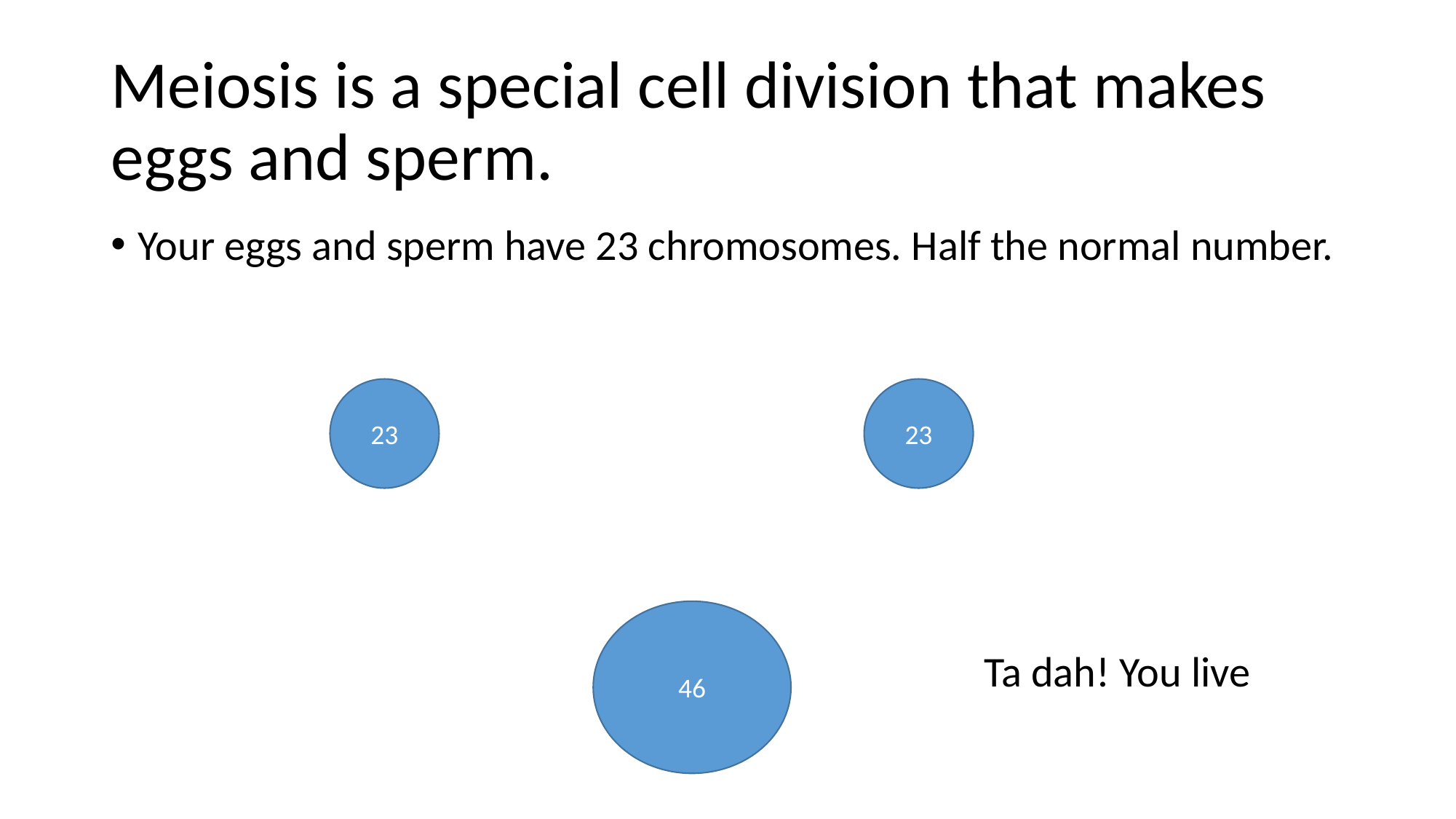

# Meiosis is a special cell division that makes eggs and sperm.
Your eggs and sperm have 23 chromosomes. Half the normal number.

								Ta dah! You live
23
23
46